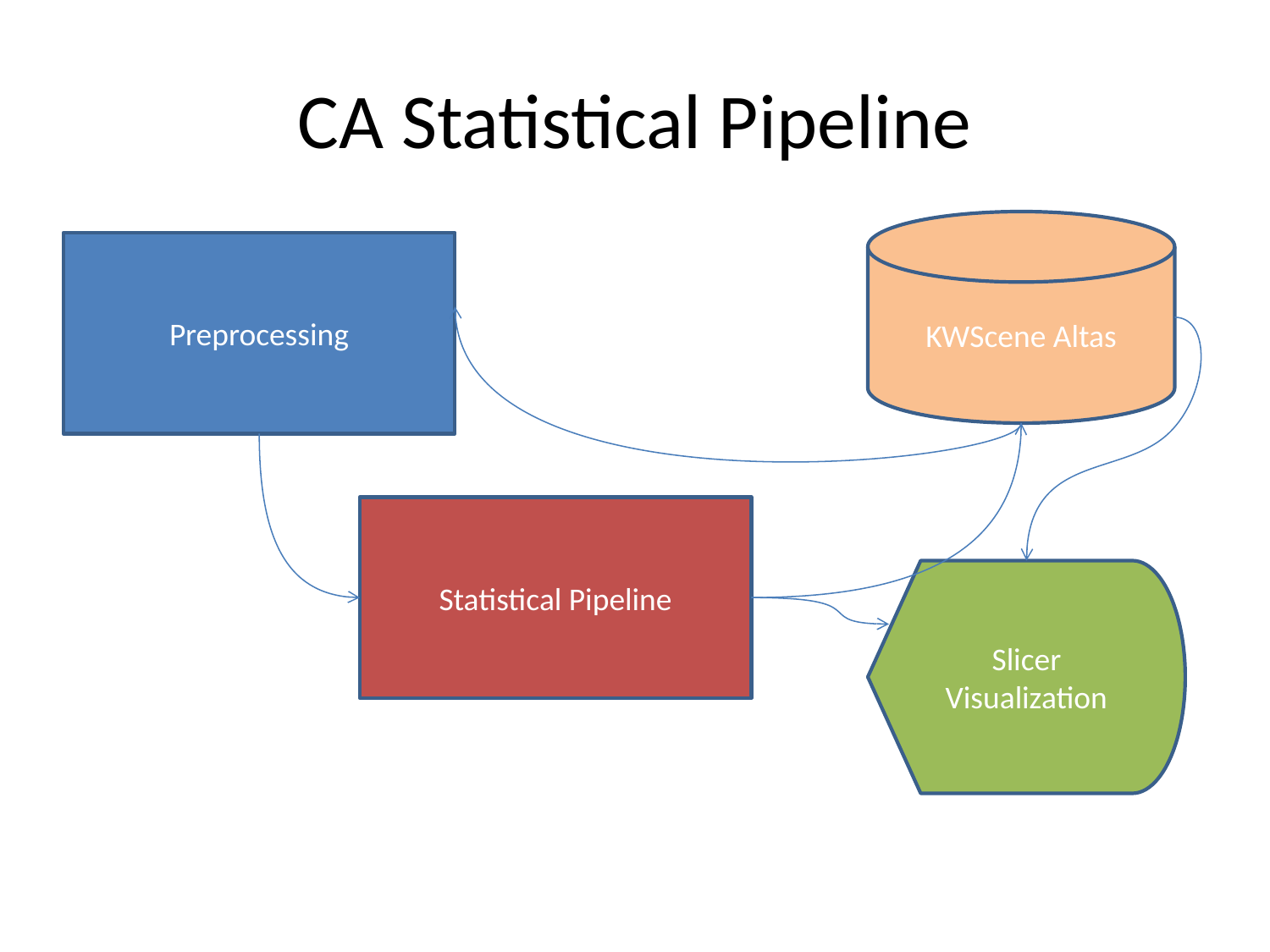

# CA Statistical Pipeline
KWScene Altas
Preprocessing
Statistical Pipeline
Slicer Visualization